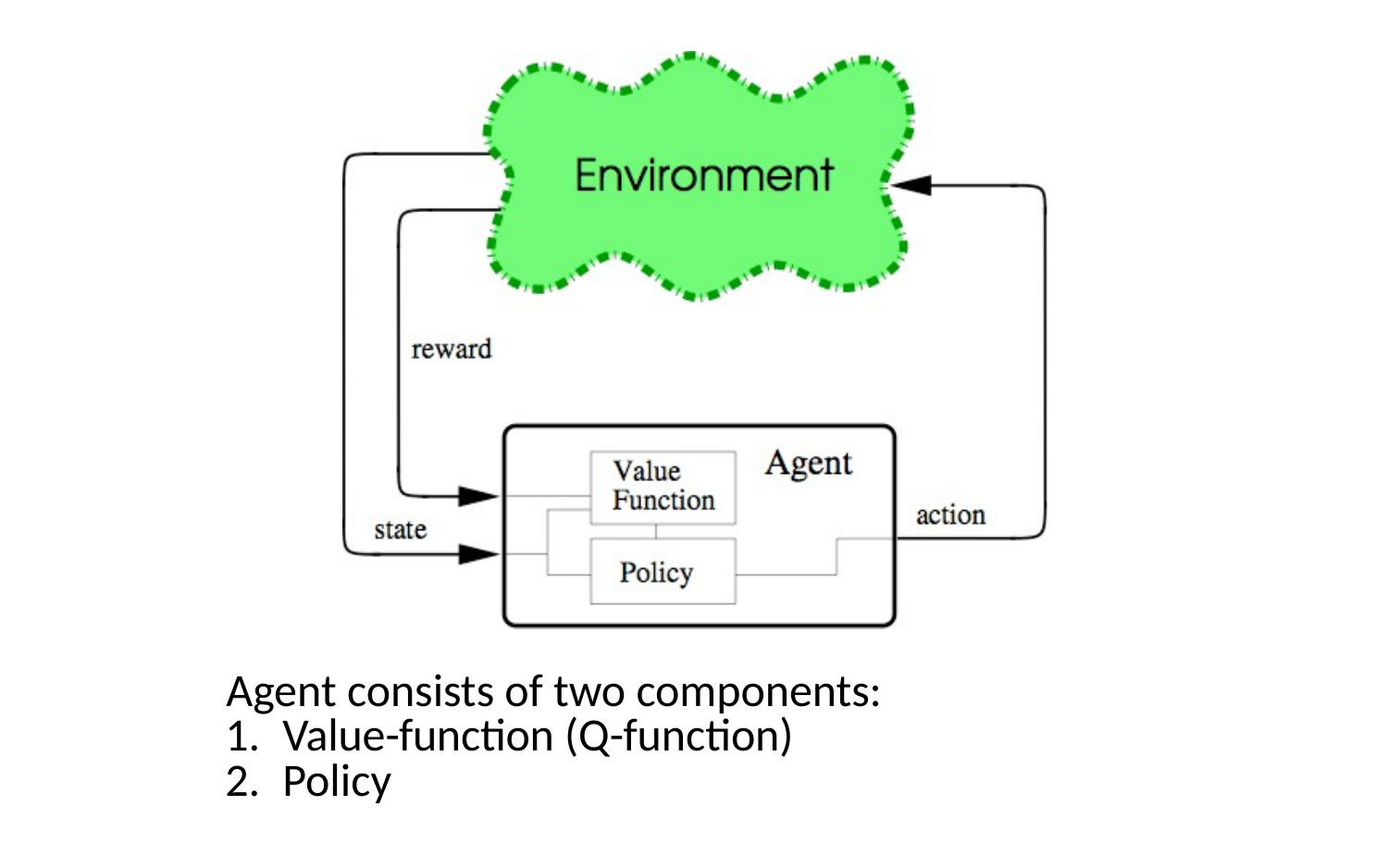

Agent consists of two components:
Value-function (Q-function)
Policy